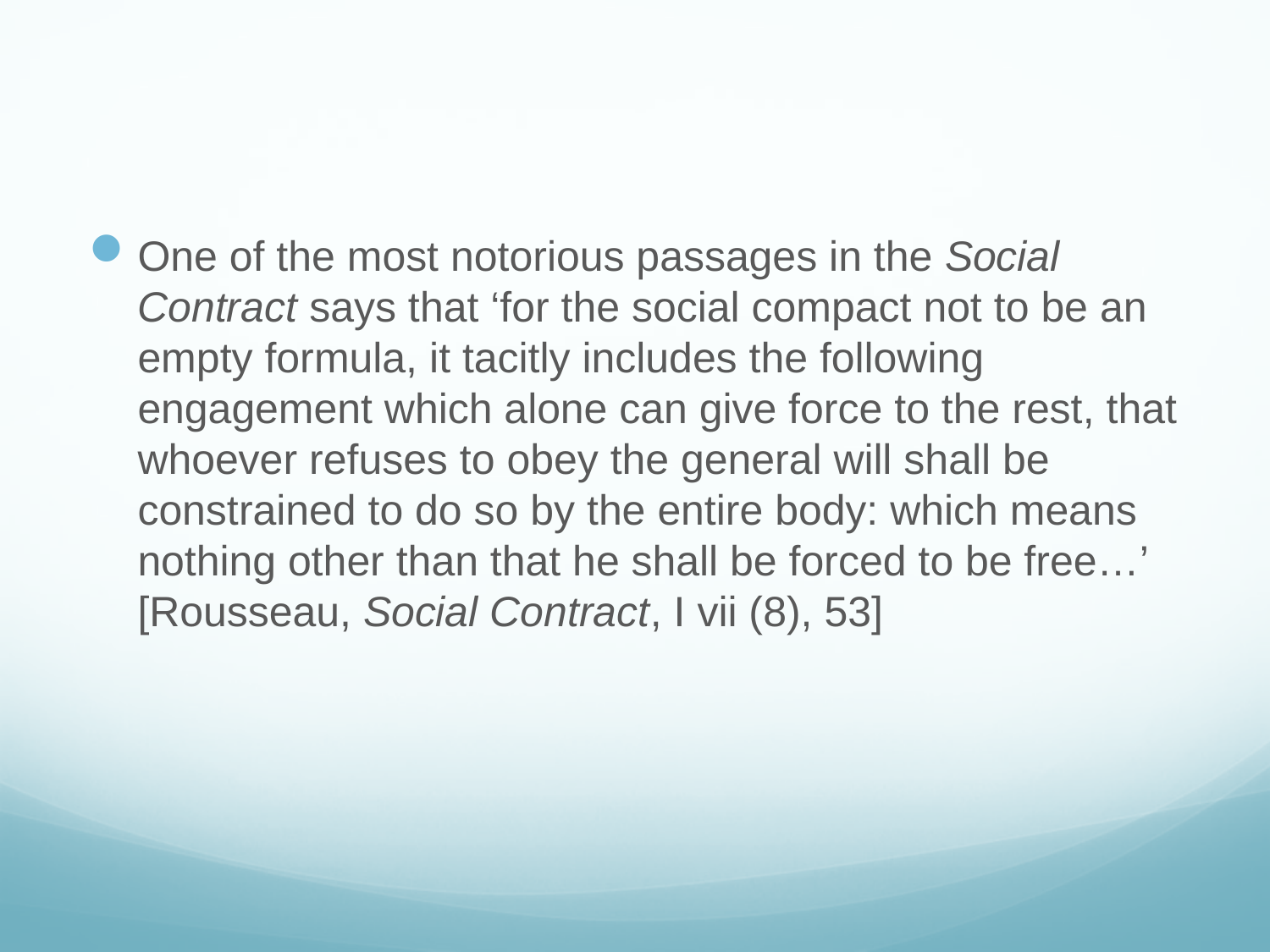

#
One of the most notorious passages in the Social Contract says that ‘for the social compact not to be an empty formula, it tacitly includes the following engagement which alone can give force to the rest, that whoever refuses to obey the general will shall be constrained to do so by the entire body: which means nothing other than that he shall be forced to be free…’ [Rousseau, Social Contract, I vii (8), 53]